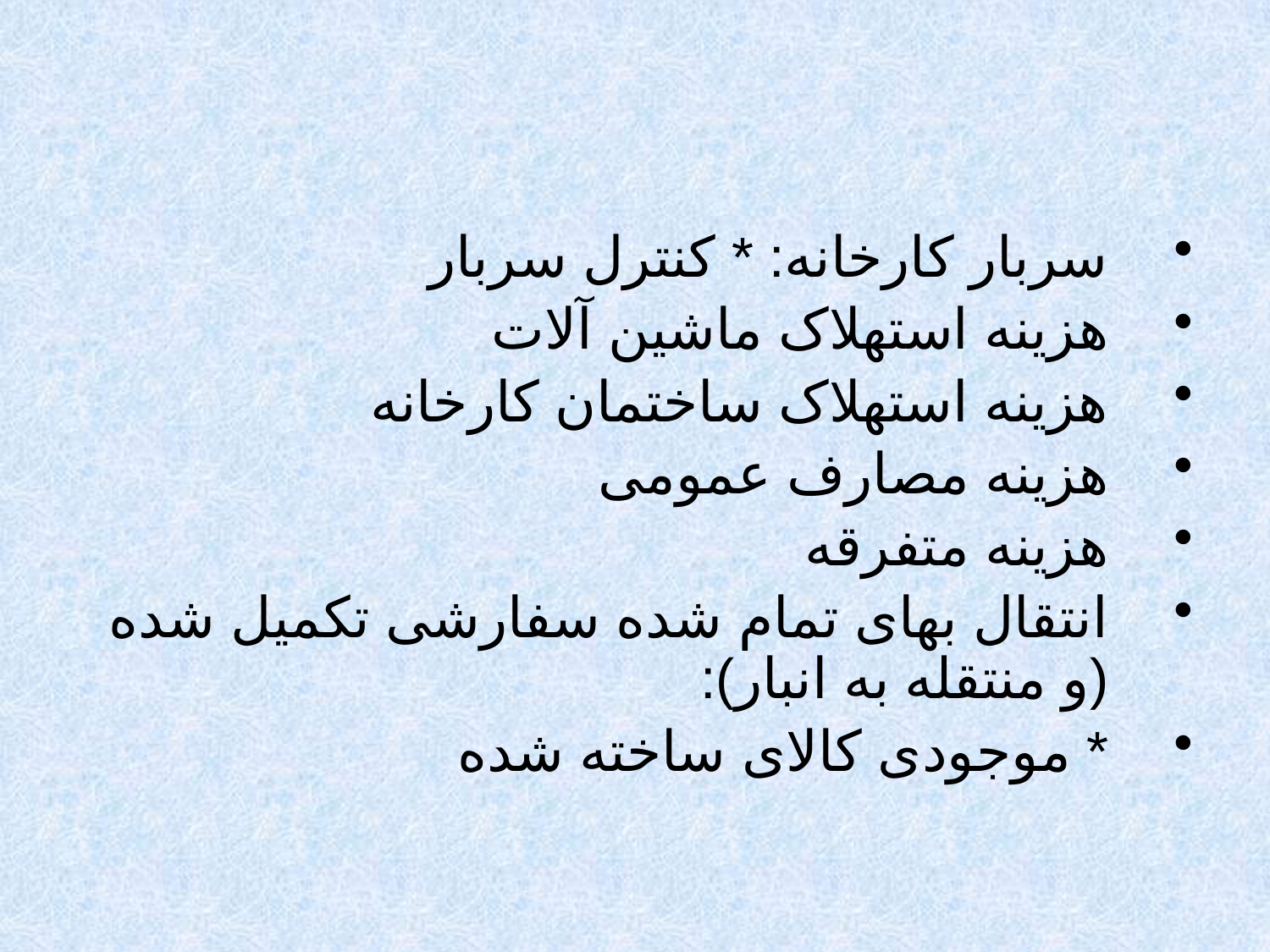

#
سربار کارخانه: * کنترل سربار
هزینه استهلاک ماشین آلات
هزینه استهلاک ساختمان کارخانه
هزینه مصارف عمومی
هزینه متفرقه
انتقال بهای تمام شده سفارشی تکمیل شده (و منتقله به انبار):
* موجودی کالای ساخته شده